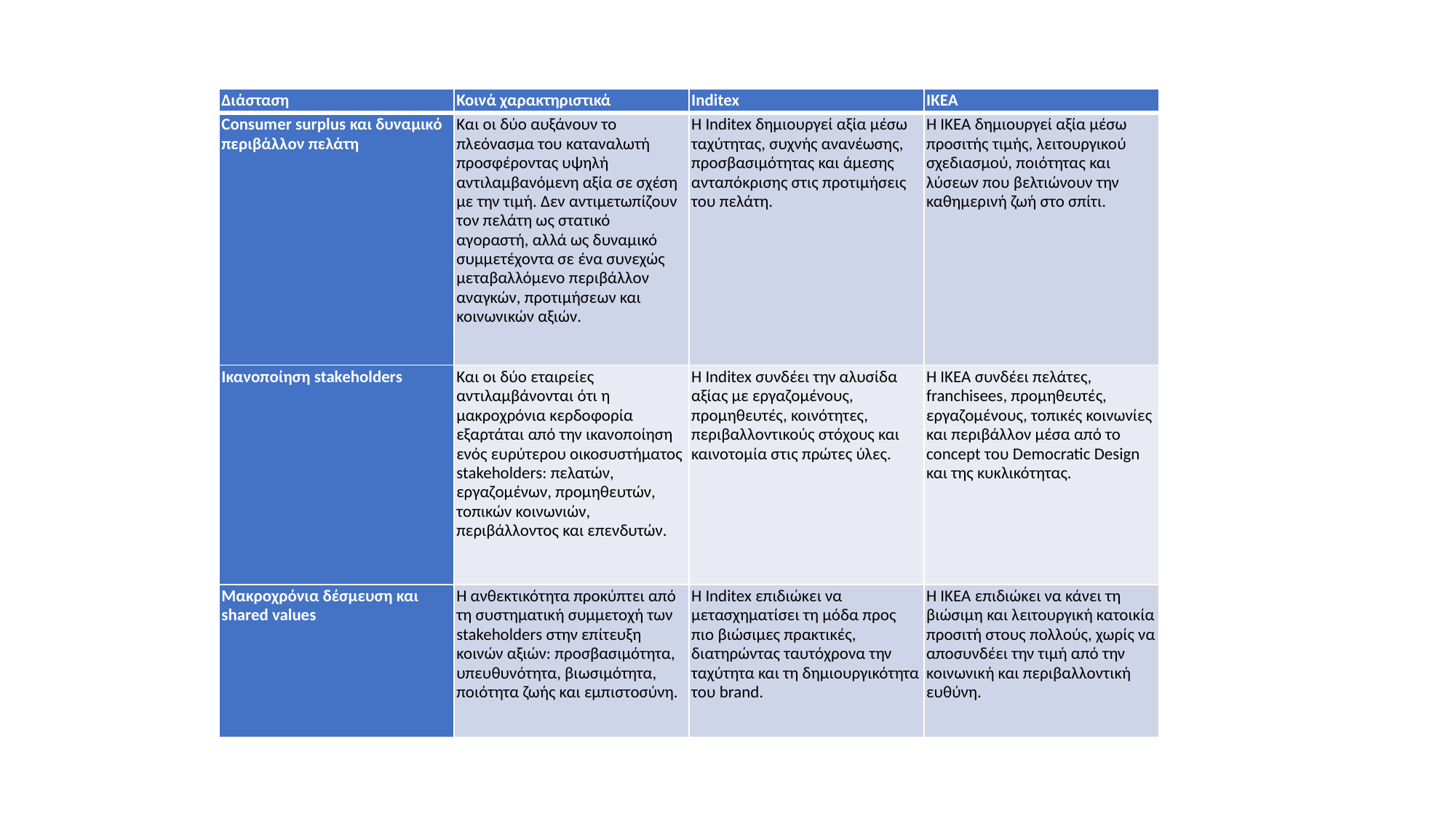

| Διάσταση | Κοινά χαρακτηριστικά | Inditex | IKEA |
| --- | --- | --- | --- |
| Consumer surplus και δυναμικό περιβάλλον πελάτη | Και οι δύο αυξάνουν το πλεόνασμα του καταναλωτή προσφέροντας υψηλή αντιλαμβανόμενη αξία σε σχέση με την τιμή. Δεν αντιμετωπίζουν τον πελάτη ως στατικό αγοραστή, αλλά ως δυναμικό συμμετέχοντα σε ένα συνεχώς μεταβαλλόμενο περιβάλλον αναγκών, προτιμήσεων και κοινωνικών αξιών. | Η Inditex δημιουργεί αξία μέσω ταχύτητας, συχνής ανανέωσης, προσβασιμότητας και άμεσης ανταπόκρισης στις προτιμήσεις του πελάτη. | Η IKEA δημιουργεί αξία μέσω προσιτής τιμής, λειτουργικού σχεδιασμού, ποιότητας και λύσεων που βελτιώνουν την καθημερινή ζωή στο σπίτι. |
| Ικανοποίηση stakeholders | Και οι δύο εταιρείες αντιλαμβάνονται ότι η μακροχρόνια κερδοφορία εξαρτάται από την ικανοποίηση ενός ευρύτερου οικοσυστήματος stakeholders: πελατών, εργαζομένων, προμηθευτών, τοπικών κοινωνιών, περιβάλλοντος και επενδυτών. | Η Inditex συνδέει την αλυσίδα αξίας με εργαζομένους, προμηθευτές, κοινότητες, περιβαλλοντικούς στόχους και καινοτομία στις πρώτες ύλες. | Η IKEA συνδέει πελάτες, franchisees, προμηθευτές, εργαζομένους, τοπικές κοινωνίες και περιβάλλον μέσα από το concept του Democratic Design και της κυκλικότητας. |
| Μακροχρόνια δέσμευση και shared values | Η ανθεκτικότητα προκύπτει από τη συστηματική συμμετοχή των stakeholders στην επίτευξη κοινών αξιών: προσβασιμότητα, υπευθυνότητα, βιωσιμότητα, ποιότητα ζωής και εμπιστοσύνη. | Η Inditex επιδιώκει να μετασχηματίσει τη μόδα προς πιο βιώσιμες πρακτικές, διατηρώντας ταυτόχρονα την ταχύτητα και τη δημιουργικότητα του brand. | Η IKEA επιδιώκει να κάνει τη βιώσιμη και λειτουργική κατοικία προσιτή στους πολλούς, χωρίς να αποσυνδέει την τιμή από την κοινωνική και περιβαλλοντική ευθύνη. |